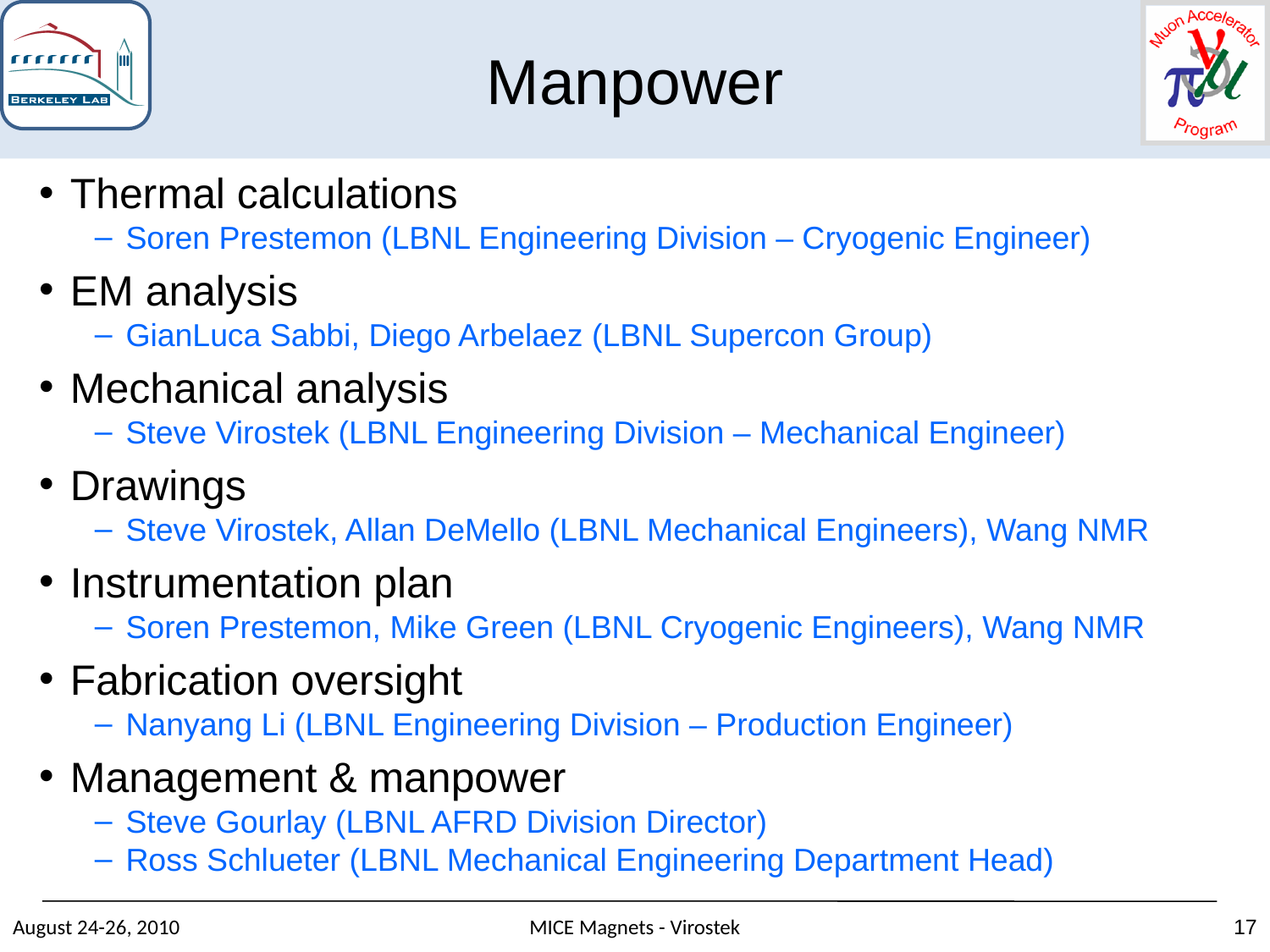

Manpower
Thermal calculations
Soren Prestemon (LBNL Engineering Division – Cryogenic Engineer)
EM analysis
GianLuca Sabbi, Diego Arbelaez (LBNL Supercon Group)
Mechanical analysis
Steve Virostek (LBNL Engineering Division – Mechanical Engineer)
Drawings
Steve Virostek, Allan DeMello (LBNL Mechanical Engineers), Wang NMR
Instrumentation plan
Soren Prestemon, Mike Green (LBNL Cryogenic Engineers), Wang NMR
Fabrication oversight
Nanyang Li (LBNL Engineering Division – Production Engineer)
Management & manpower
Steve Gourlay (LBNL AFRD Division Director)
Ross Schlueter (LBNL Mechanical Engineering Department Head)

August 24-26, 2010
MICE Magnets - Virostek
17